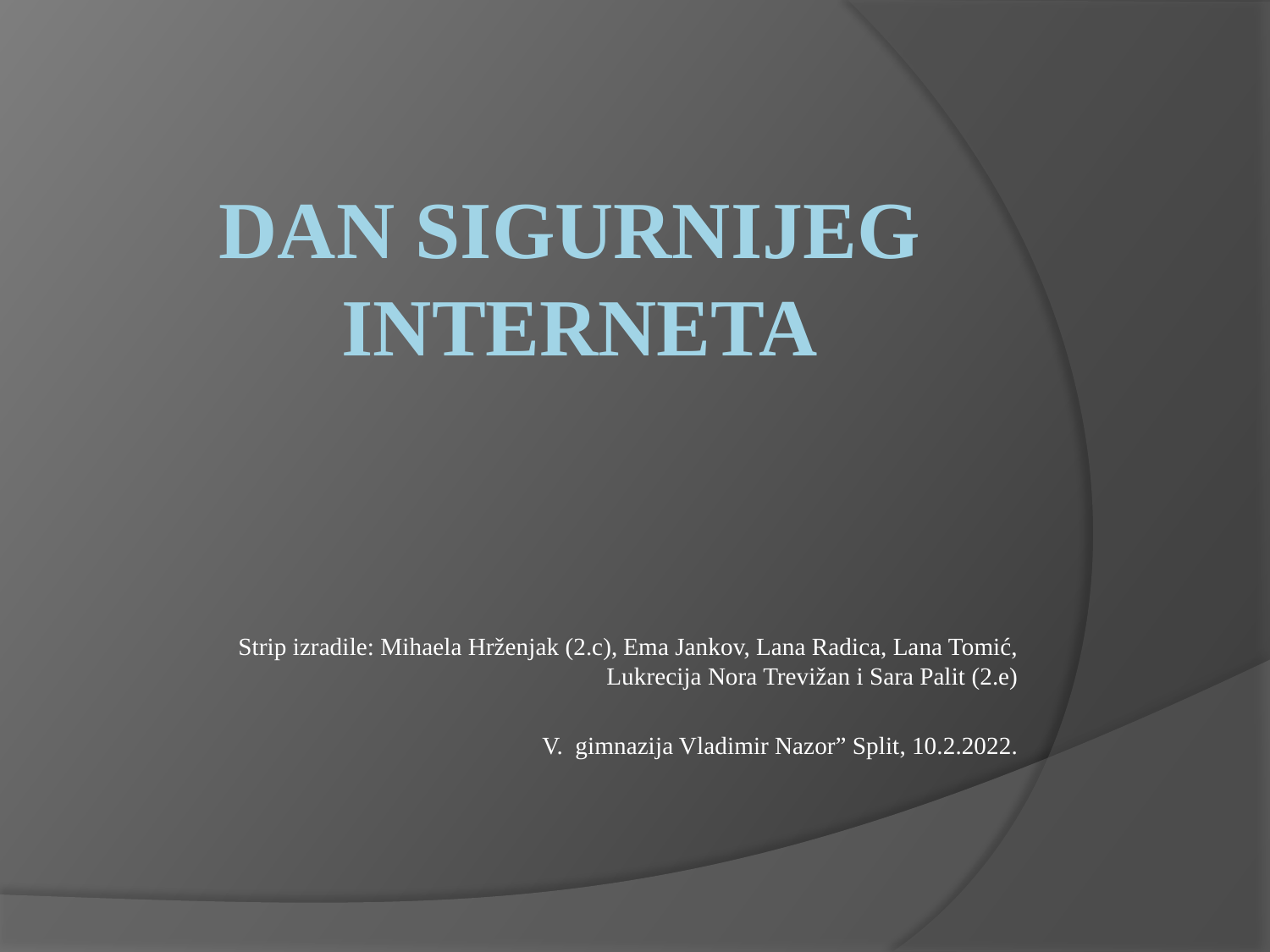

# DAN SIGURNIJEG INTERNETA
Strip izradile: Mihaela Hrženjak (2.c), Ema Jankov, Lana Radica, Lana Tomić, Lukrecija Nora Trevižan i Sara Palit (2.e)

V.  gimnazija Vladimir Nazor” Split, 10.2.2022.